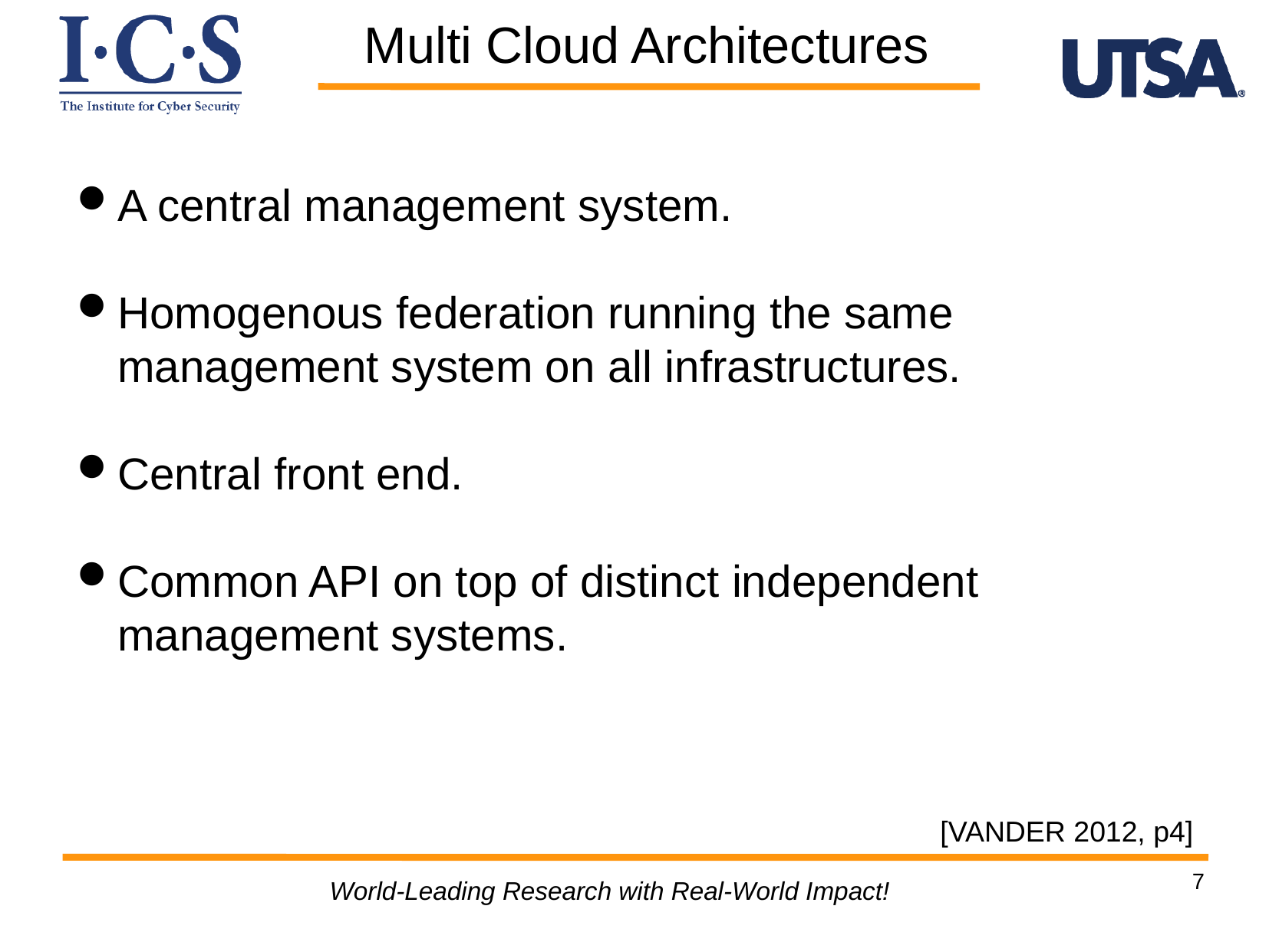

Multi Cloud Architectures

A central management system.

Homogenous federation running the same management system on all infrastructures.

Central front end.

Common API on top of distinct independent management systems.

[VANDER 2012, p4]
7

World-Leading Research with Real-World Impact!